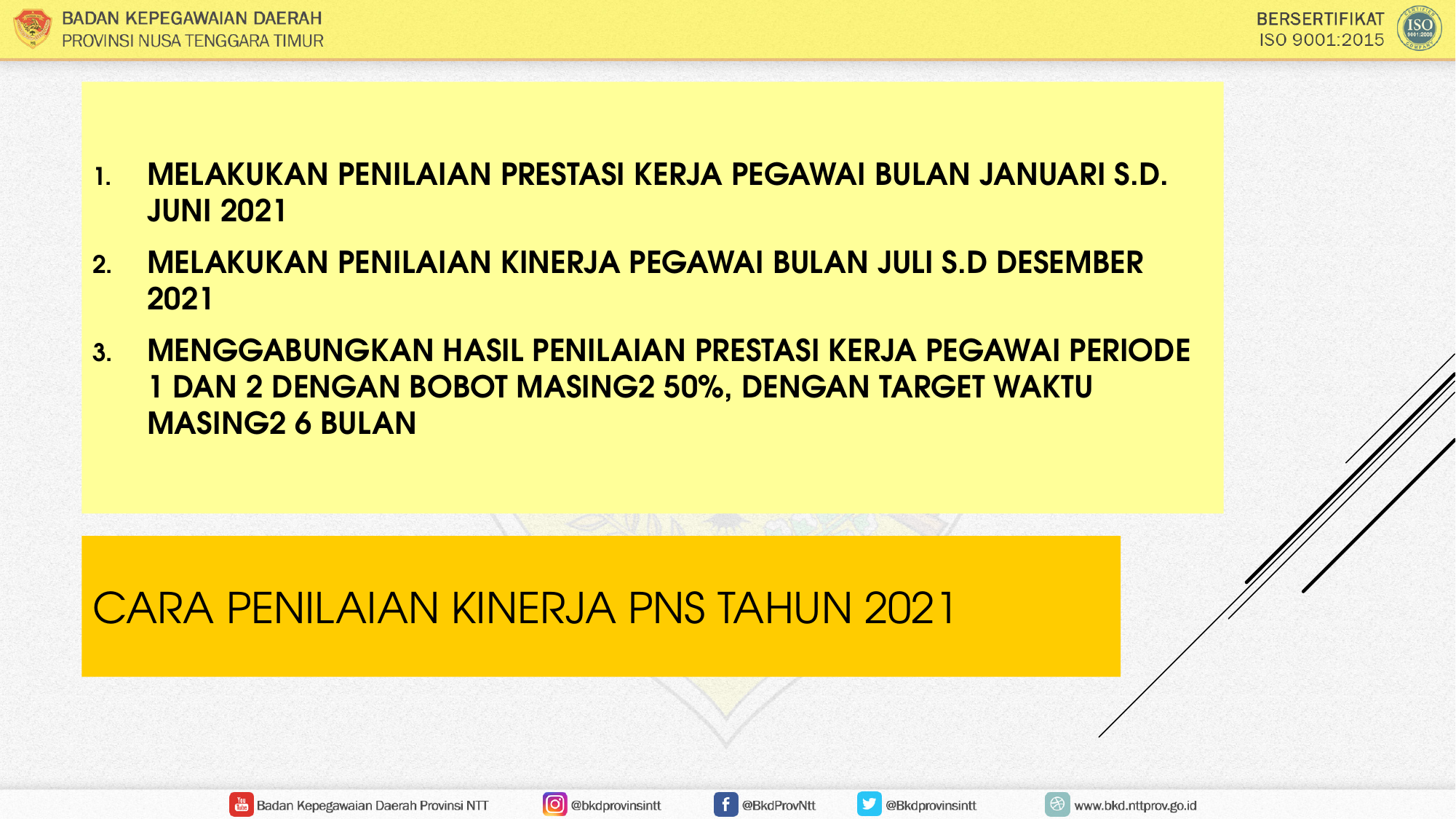

MELAKUKAN PENILAIAN PRESTASI KERJA PEGAWAI BULAN JANUARI S.D. JUNI 2021
MELAKUKAN PENILAIAN KINERJA PEGAWAI BULAN JULI S.D DESEMBER 2021
MENGGABUNGKAN HASIL PENILAIAN PRESTASI KERJA PEGAWAI PERIODE 1 DAN 2 DENGAN BOBOT MASING2 50%, DENGAN TARGET WAKTU MASING2 6 BULAN
# CARA PENILAIAN KINERJA PNS TAHUN 2021